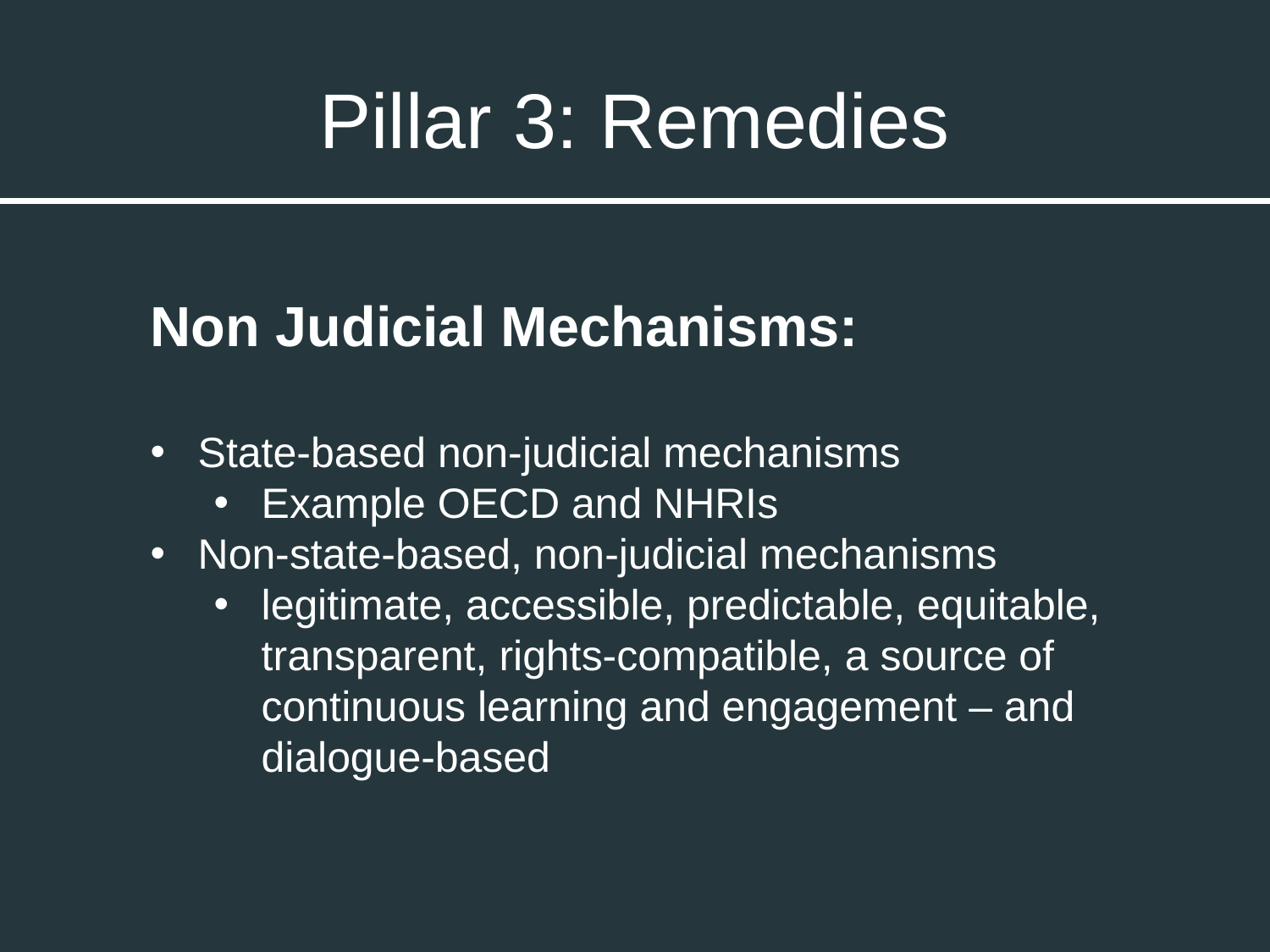

# Pillar 3: Remedies

Non Judicial Mechanisms:

State-based non-judicial mechanisms
Example OECD and NHRIs
Non-state-based, non-judicial mechanisms
legitimate, accessible, predictable, equitable, transparent, rights-compatible, a source of continuous learning and engagement – and dialogue-based